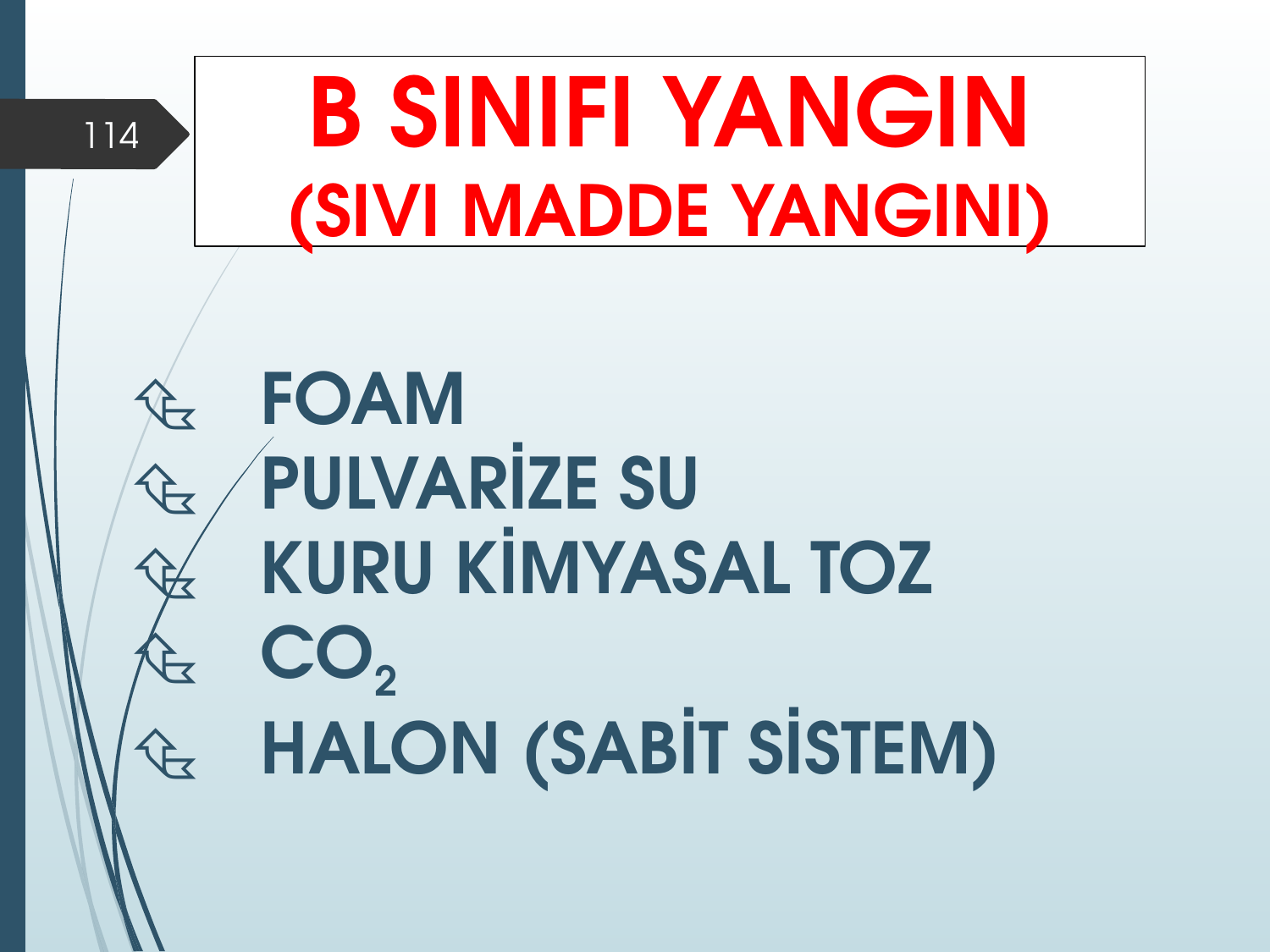

B SINIFI YANGIN
(SIVI MADDE YANGINI)
114
⮴   FOAM
⮴   PULVARİZE SU
⮴   KURU KİMYASAL TOZ
⮴   CO2
⮴   HALON (SABİT SİSTEM)